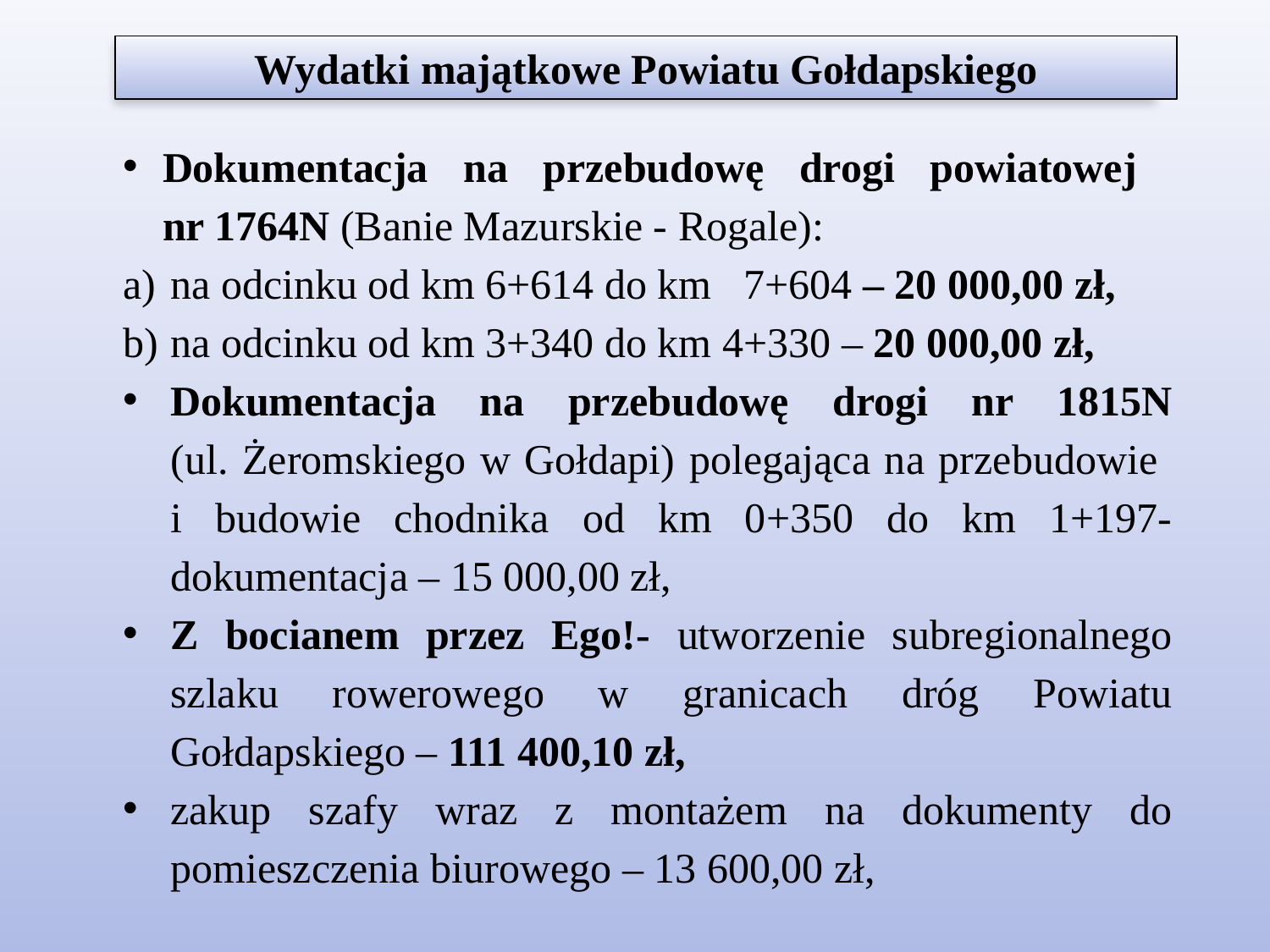

Wydatki majątkowe Powiatu Gołdapskiego
Dokumentacja na przebudowę drogi powiatowej
nr 1764N (Banie Mazurskie - Rogale):
na odcinku od km 6+614 do km   7+604 – 20 000,00 zł,
na odcinku od km 3+340 do km 4+330 – 20 000,00 zł,
Dokumentacja na przebudowę drogi nr 1815N
(ul. Żeromskiego w Gołdapi) polegająca na przebudowie
i budowie chodnika od km 0+350 do km 1+197- dokumentacja – 15 000,00 zł,
Z bocianem przez Ego!- utworzenie subregionalnego szlaku rowerowego w granicach dróg Powiatu Gołdapskiego – 111 400,10 zł,
zakup szafy wraz z montażem na dokumenty do pomieszczenia biurowego – 13 600,00 zł,

#